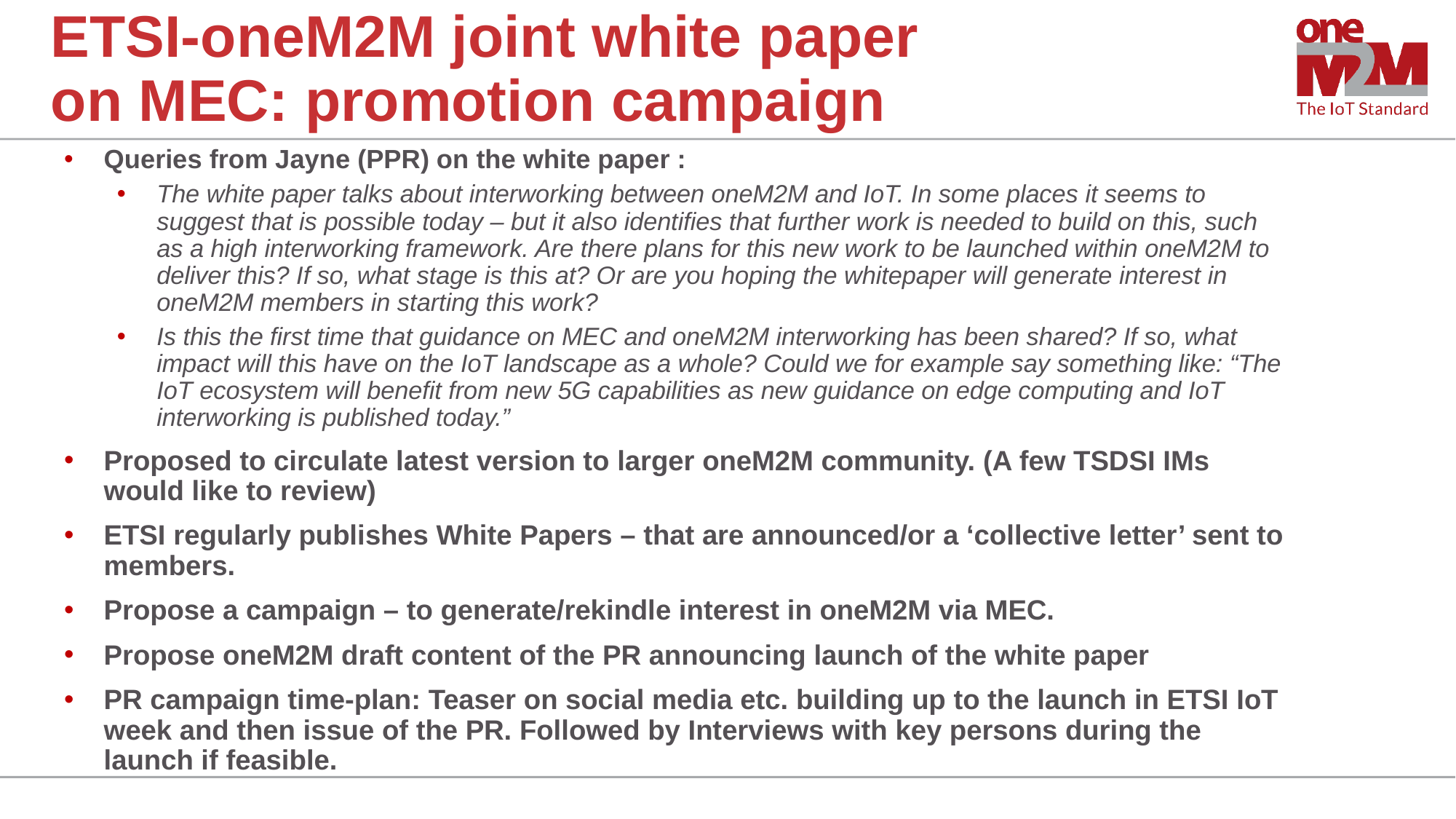

# ETSI-oneM2M joint white paper on MEC: promotion campaign
Queries from Jayne (PPR) on the white paper :
The white paper talks about interworking between oneM2M and IoT. In some places it seems to suggest that is possible today – but it also identifies that further work is needed to build on this, such as a high interworking framework. Are there plans for this new work to be launched within oneM2M to deliver this? If so, what stage is this at? Or are you hoping the whitepaper will generate interest in oneM2M members in starting this work?
Is this the first time that guidance on MEC and oneM2M interworking has been shared? If so, what impact will this have on the IoT landscape as a whole? Could we for example say something like: “The IoT ecosystem will benefit from new 5G capabilities as new guidance on edge computing and IoT interworking is published today.”
Proposed to circulate latest version to larger oneM2M community. (A few TSDSI IMs would like to review)
ETSI regularly publishes White Papers – that are announced/or a ‘collective letter’ sent to members.
Propose a campaign – to generate/rekindle interest in oneM2M via MEC.
Propose oneM2M draft content of the PR announcing launch of the white paper
PR campaign time-plan: Teaser on social media etc. building up to the launch in ETSI IoT week and then issue of the PR. Followed by Interviews with key persons during the launch if feasible.